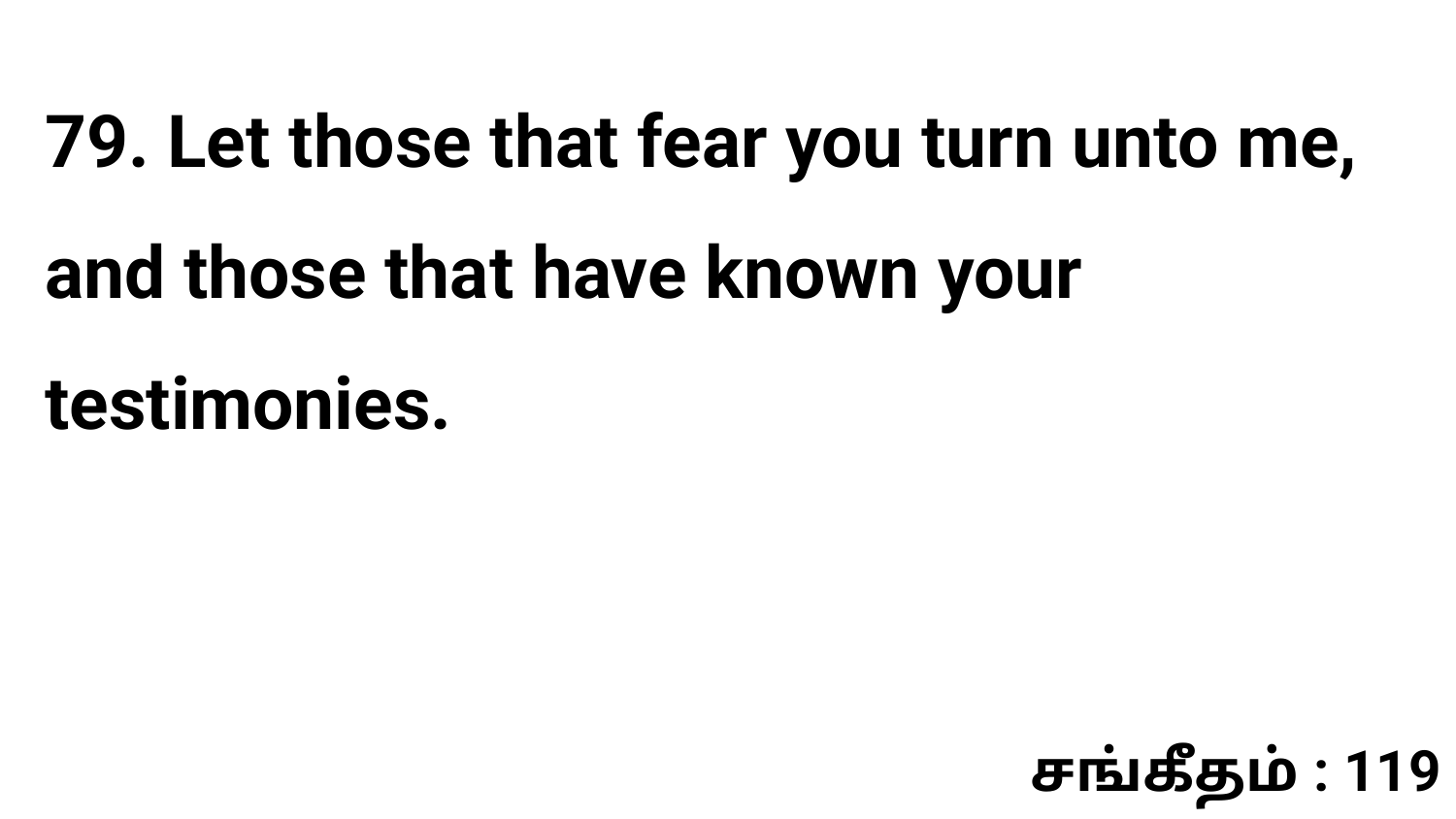

79. Let those that fear you turn unto me, and those that have known your testimonies.
சங்கீதம் : 119